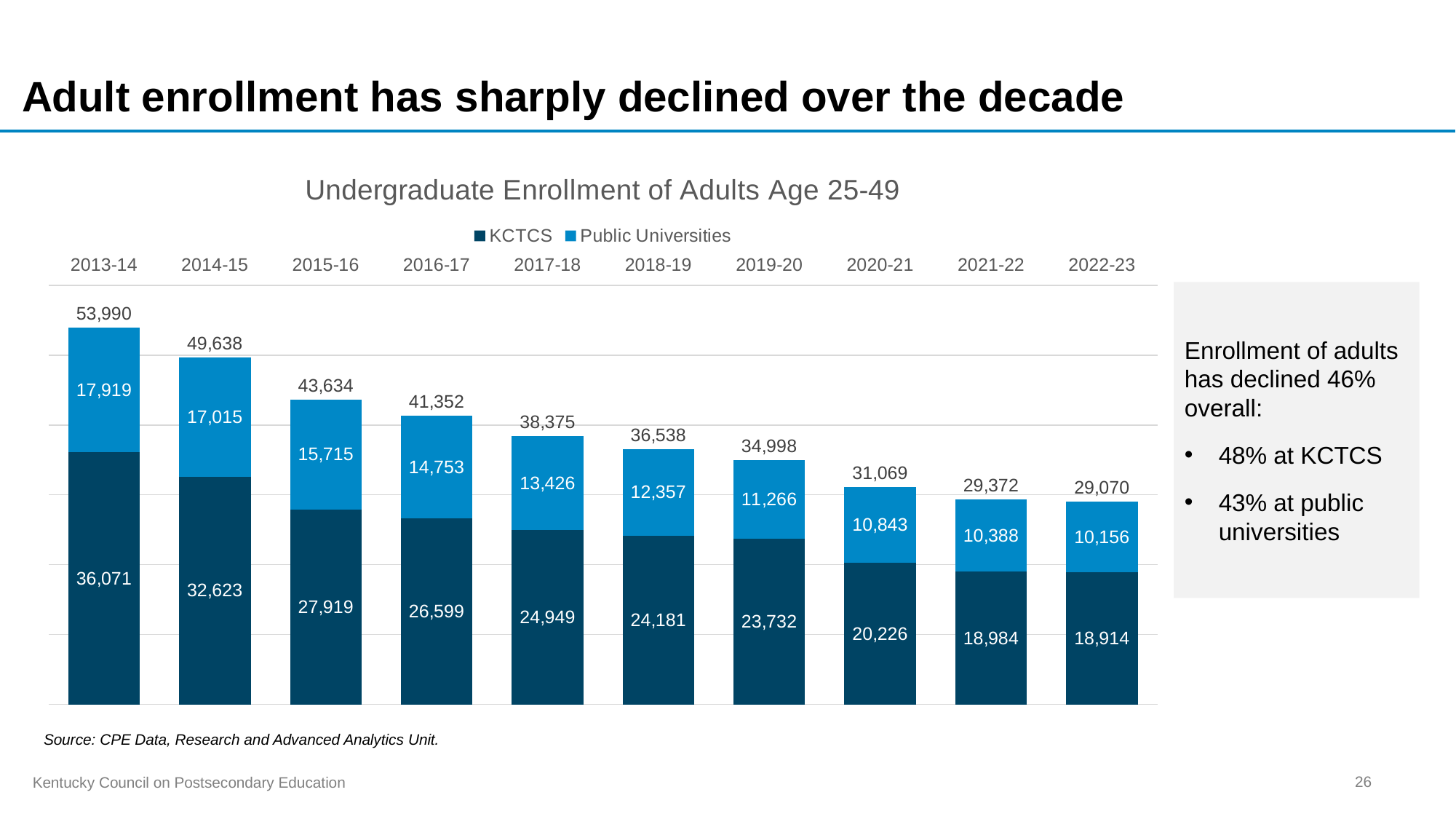

# Adult enrollment has sharply declined over the decade

### Chart: Undergraduate Enrollment of Adults Age 25-49

| Category | Total | KCTCS | Public Universities |
|---|---|---|---|
| 2013-14 | 53990.0 | 36071.0 | 17919.0 |
| 2014-15 | 49638.0 | 32623.0 | 17015.0 |
| 2015-16 | 43634.0 | 27919.0 | 15715.0 |
| 2016-17 | 41352.0 | 26599.0 | 14753.0 |
| 2017-18 | 38375.0 | 24949.0 | 13426.0 |
| 2018-19 | 36538.0 | 24181.0 | 12357.0 |
| 2019-20 | 34998.0 | 23732.0 | 11266.0 |
| 2020-21 | 31069.0 | 20226.0 | 10843.0 |
| 2021-22 | 29372.0 | 18984.0 | 10388.0 |
| 2022-23 | 29070.0 | 18914.0 | 10156.0 |
Enrollment of adults has declined 46% overall:
48% at KCTCS
43% at public universities

Source: CPE Data, Research and Advanced Analytics Unit.
26